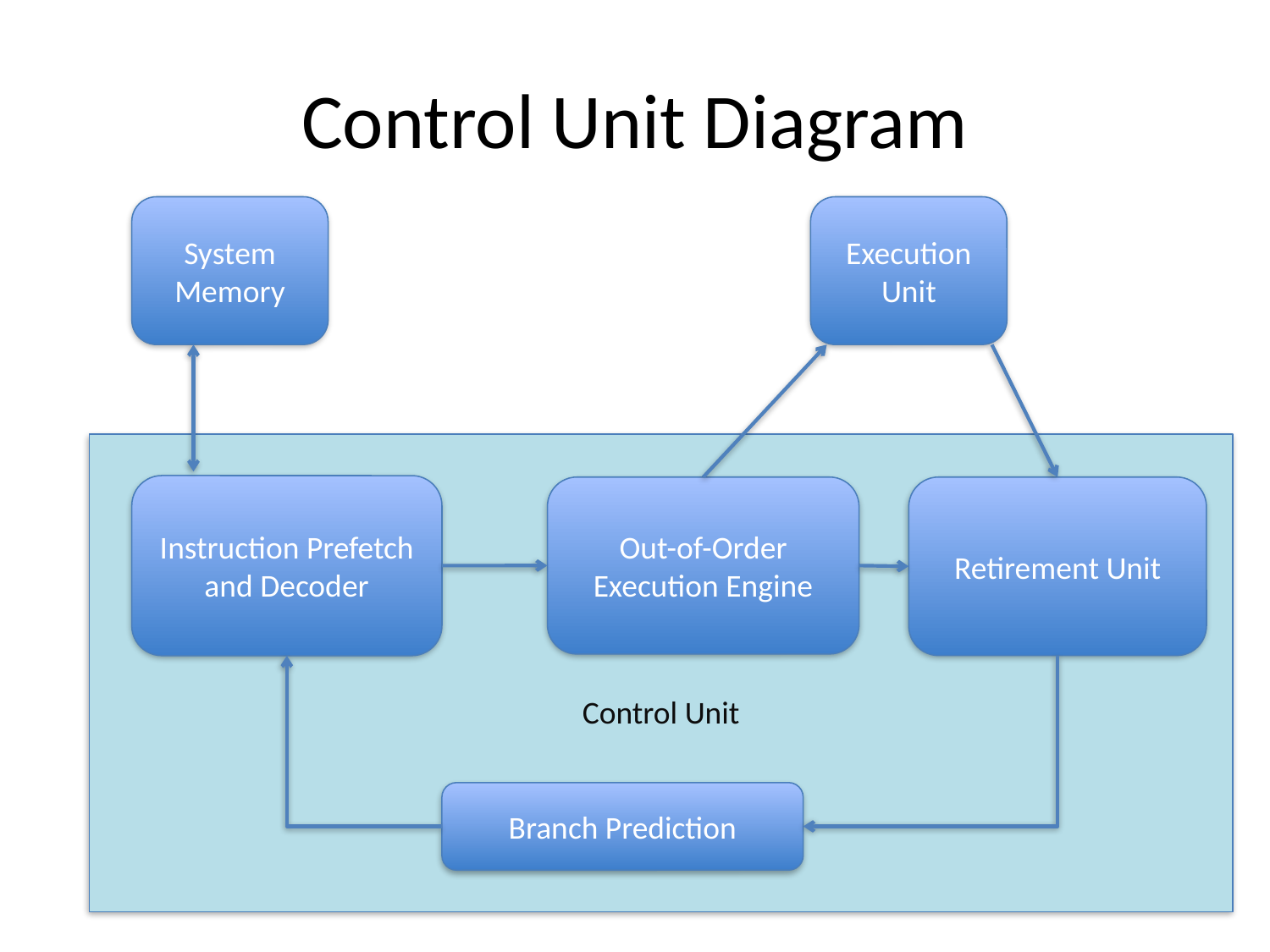

# Control Unit Diagram
System Memory
Execution Unit

Control Unit
Instruction Prefetch and Decoder
Out-of-Order Execution Engine
Retirement Unit
Branch Prediction